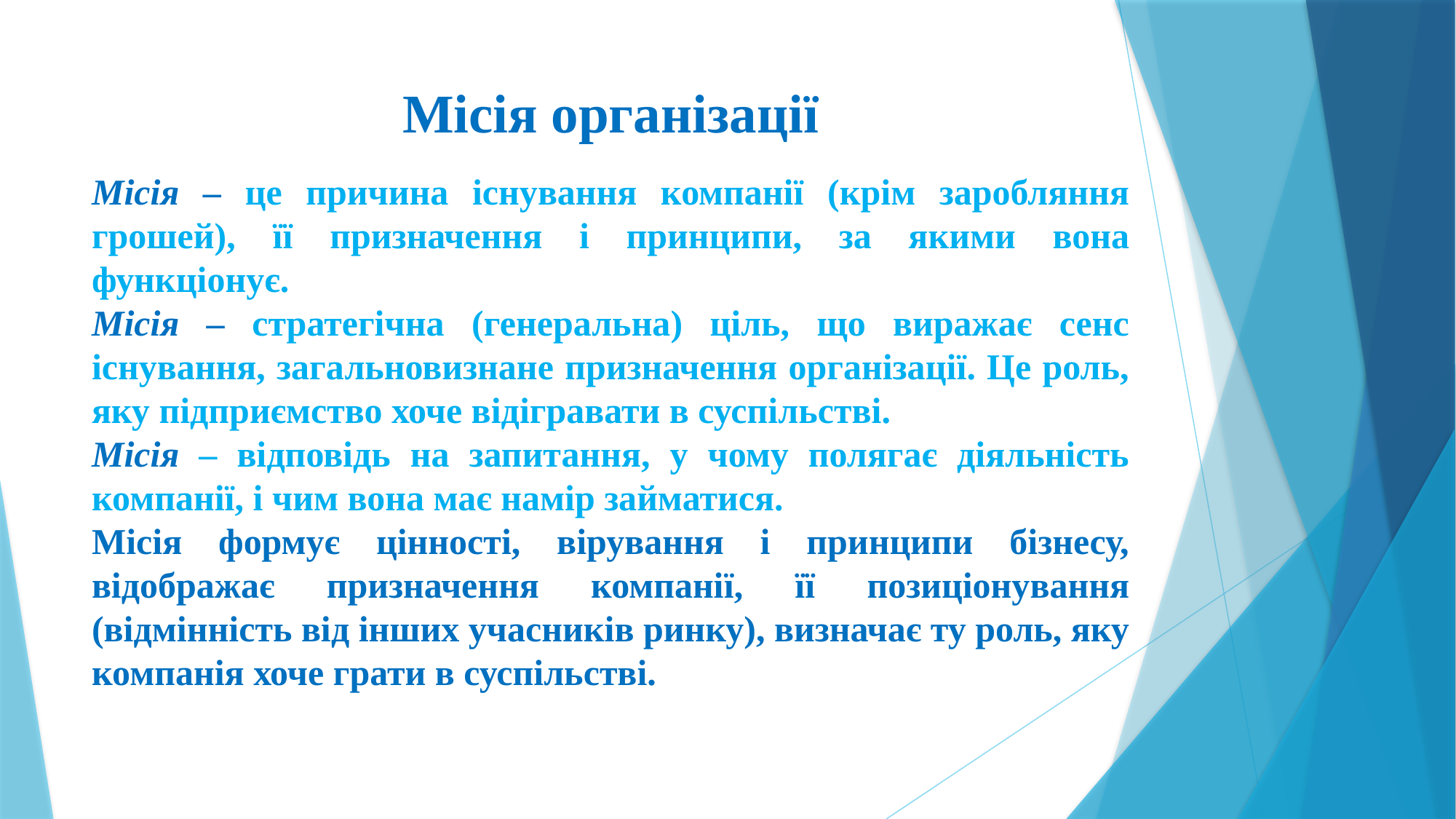

# Місія організації
Місія – це причина існування компанії (крім заробляння грошей), її призначення і принципи, за якими вона функціонує.
Місія – стратегічна (генеральна) ціль, що виражає сенс існування, загальновизнане призначення організації. Це роль, яку підприємство хоче відігравати в суспільстві.
Місія – відповідь на запитання, у чому полягає діяльність компанії, і чим вона має намір займатися.
Місія формує цінності, вірування і принципи бізнесу, відображає призначення компанії, її позиціонування (відмінність від інших учасників ринку), визначає ту роль, яку компанія хоче грати в суспільстві.